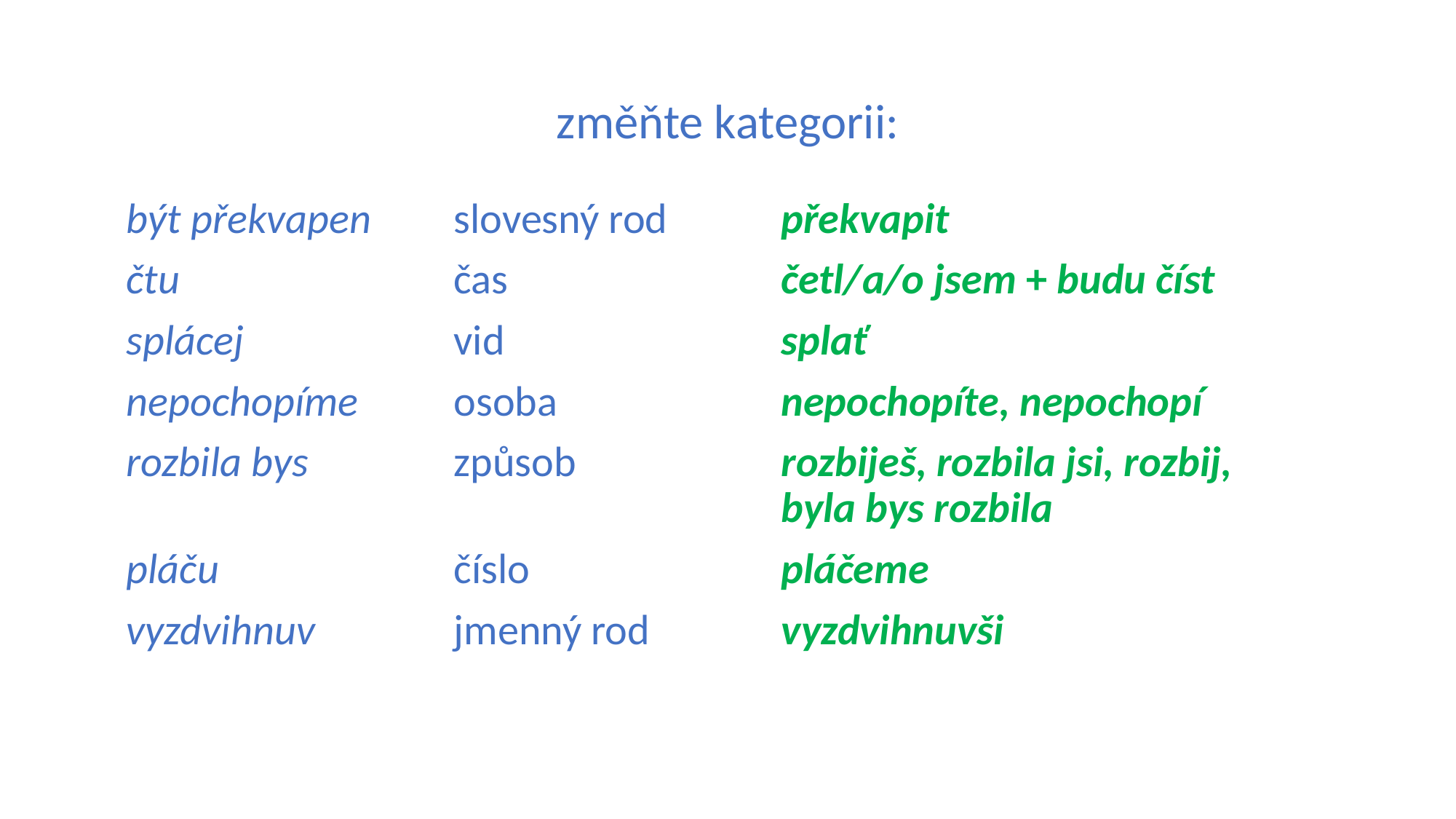

# změňte kategorii:
být překvapen 	slovesný rod		překvapit
čtu			čas			četl/a/o jsem + budu číst
splácej		vid			splať
nepochopíme	osoba			nepochopíte, nepochopí
rozbila bys		způsob		rozbiješ, rozbila jsi, rozbij, 						byla bys rozbila
pláču			číslo			pláčeme
vyzdvihnuv		jmenný rod		vyzdvihnuvši